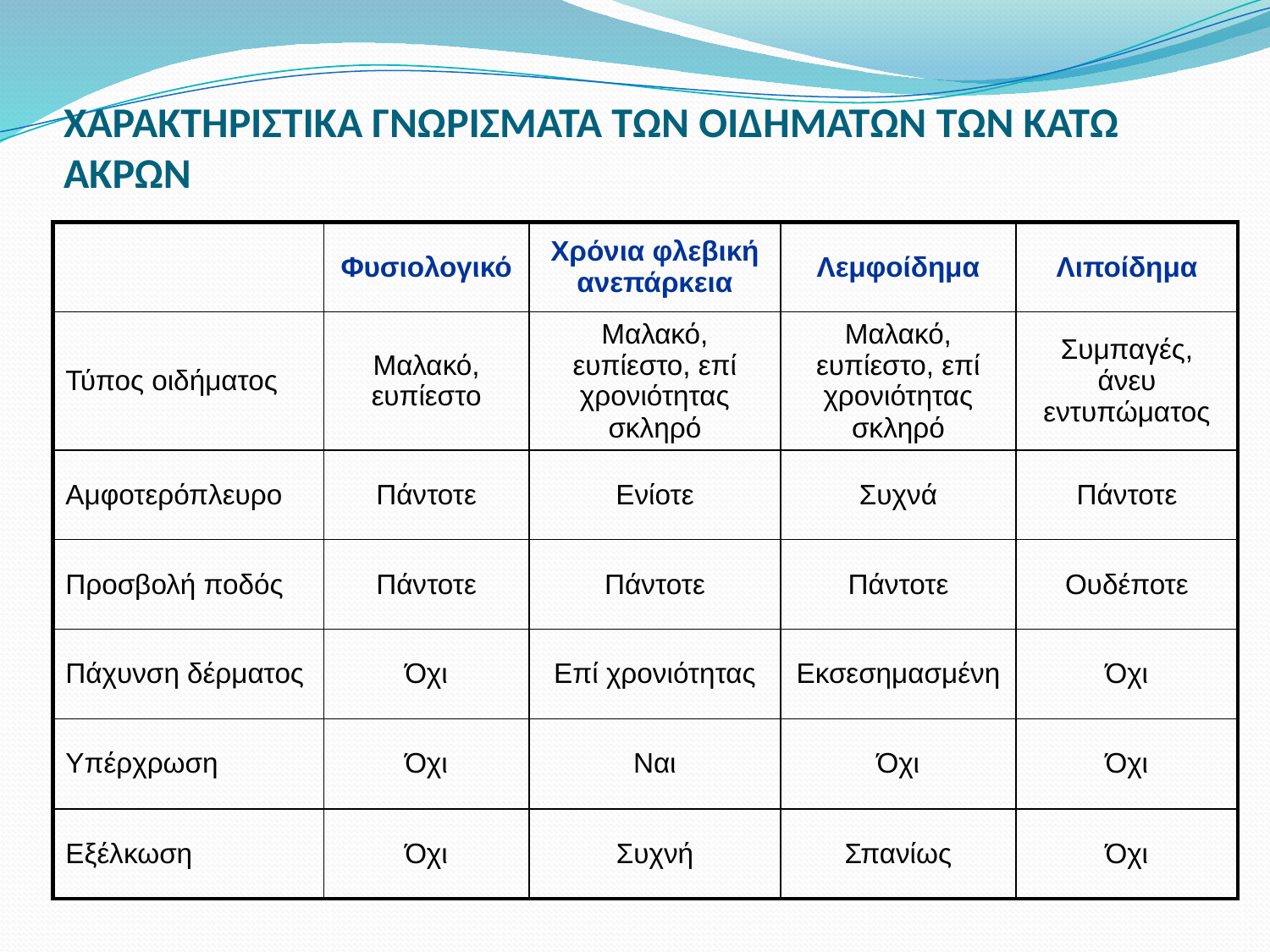

# ΧΑΡΑΚΤΗΡΙΣΤΙΚΑ ΓΝΩΡΙΣΜΑΤΑ ΤΩΝ ΟΙΔΗΜΑΤΩΝ ΤΩΝ ΚΑΤΩ ΑΚΡΩΝ
|  | Φυσιολογικό | Χρόνια φλεβική ανεπάρκεια | Λεμφοίδημα | Λιποίδημα |
| --- | --- | --- | --- | --- |
| Τύπος οιδήματος | Μαλακό, ευπίεστο | Μαλακό, ευπίεστο, επί χρονιότητας σκληρό | Μαλακό, ευπίεστο, επί χρονιότητας σκληρό | Συμπαγές, άνευ εντυπώματος |
| Αμφοτερόπλευρο | Πάντοτε | Ενίοτε | Συχνά | Πάντοτε |
| Προσβολή ποδός | Πάντοτε | Πάντοτε | Πάντοτε | Ουδέποτε |
| Πάχυνση δέρματος | Όχι | Επί χρονιότητας | Εκσεσημασμένη | Όχι |
| Υπέρχρωση | Όχι | Ναι | Όχι | Όχι |
| Εξέλκωση | Όχι | Συχνή | Σπανίως | Όχι |